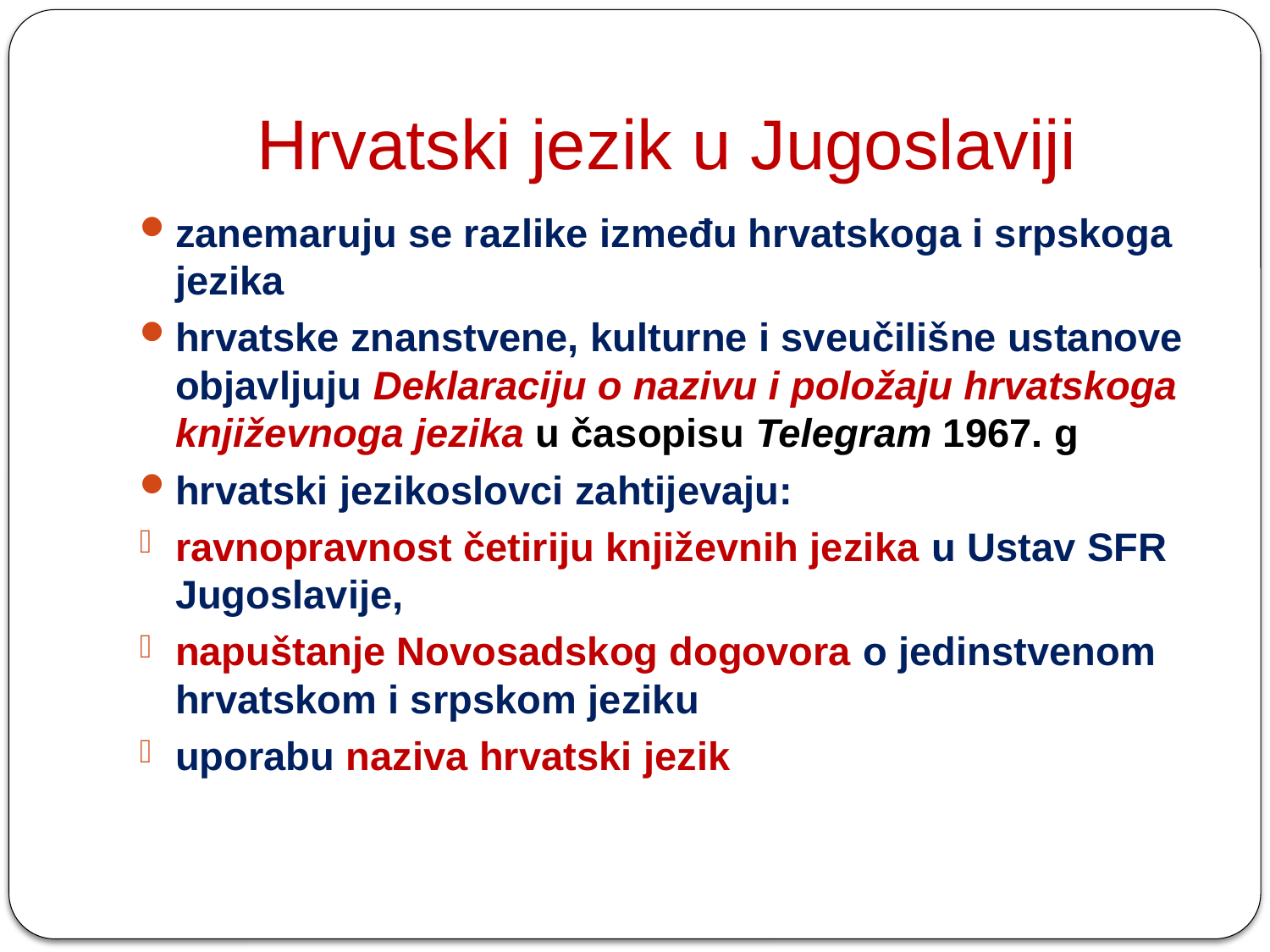

# Hrvatski jezik u Jugoslaviji
zanemaruju se razlike između hrvatskoga i srpskoga jezika
hrvatske znanstvene, kulturne i sveučilišne ustanove objavljuju Deklaraciju o nazivu i položaju hrvatskoga književnoga jezika u časopisu Telegram 1967. g
hrvatski jezikoslovci zahtijevaju:
ravnopravnost četiriju književnih jezika u Ustav SFR Jugoslavije,
napuštanje Novosadskog dogovora o jedinstvenom hrvatskom i srpskom jeziku
uporabu naziva hrvatski jezik